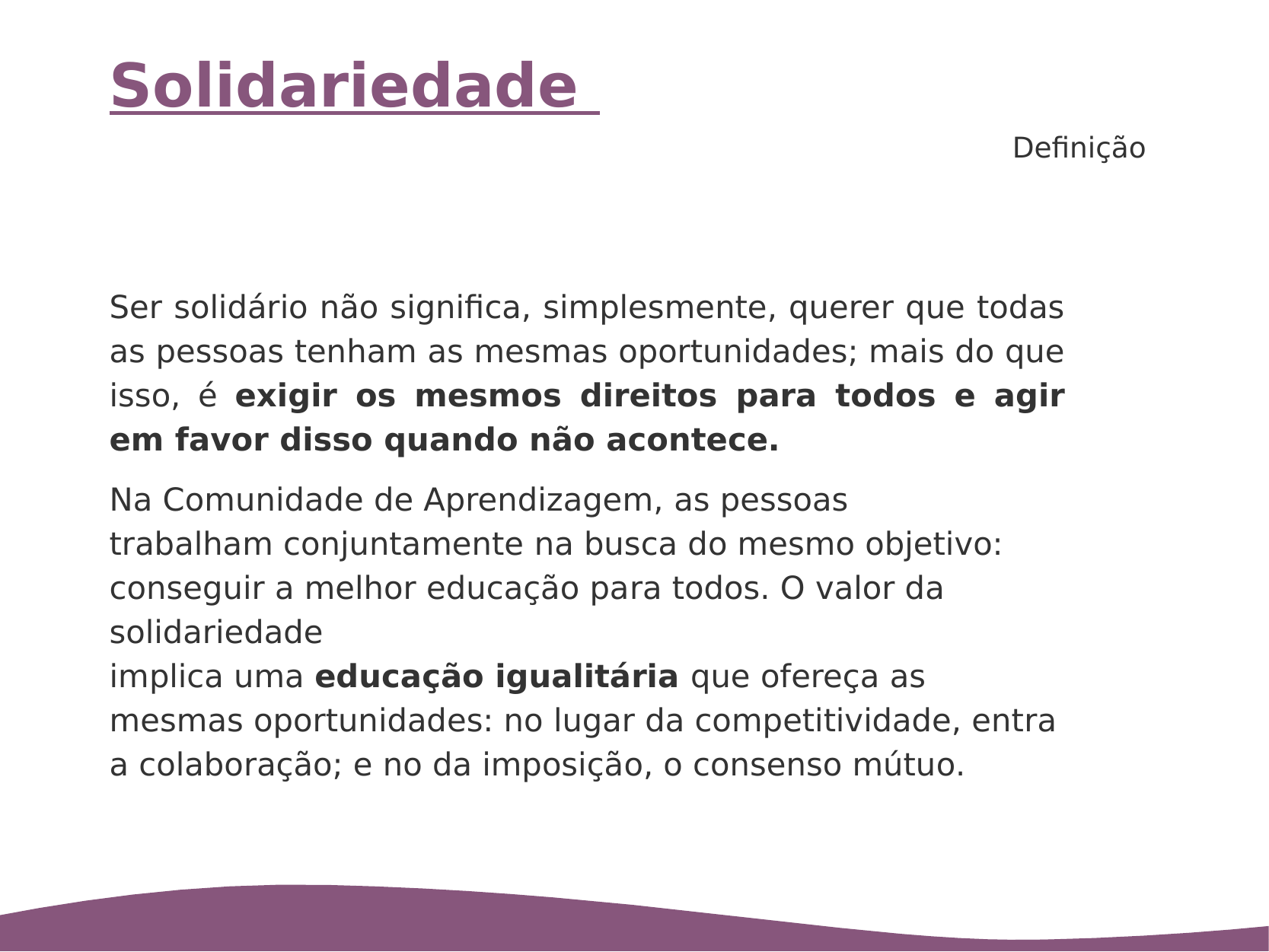

# Solidariedade
Definição
Ser solidário não significa, simplesmente, querer que todas as pessoas tenham as mesmas oportunidades; mais do que isso, é exigir os mesmos direitos para todos e agir em favor disso quando não acontece.

Na Comunidade de Aprendizagem, as pessoas trabalham conjuntamente na busca do mesmo objetivo: conseguir a melhor educação para todos. O valor da solidariedade
implica uma educação igualitária que ofereça as mesmas oportunidades: no lugar da competitividade, entra a colaboração; e no da imposição, o consenso mútuo.